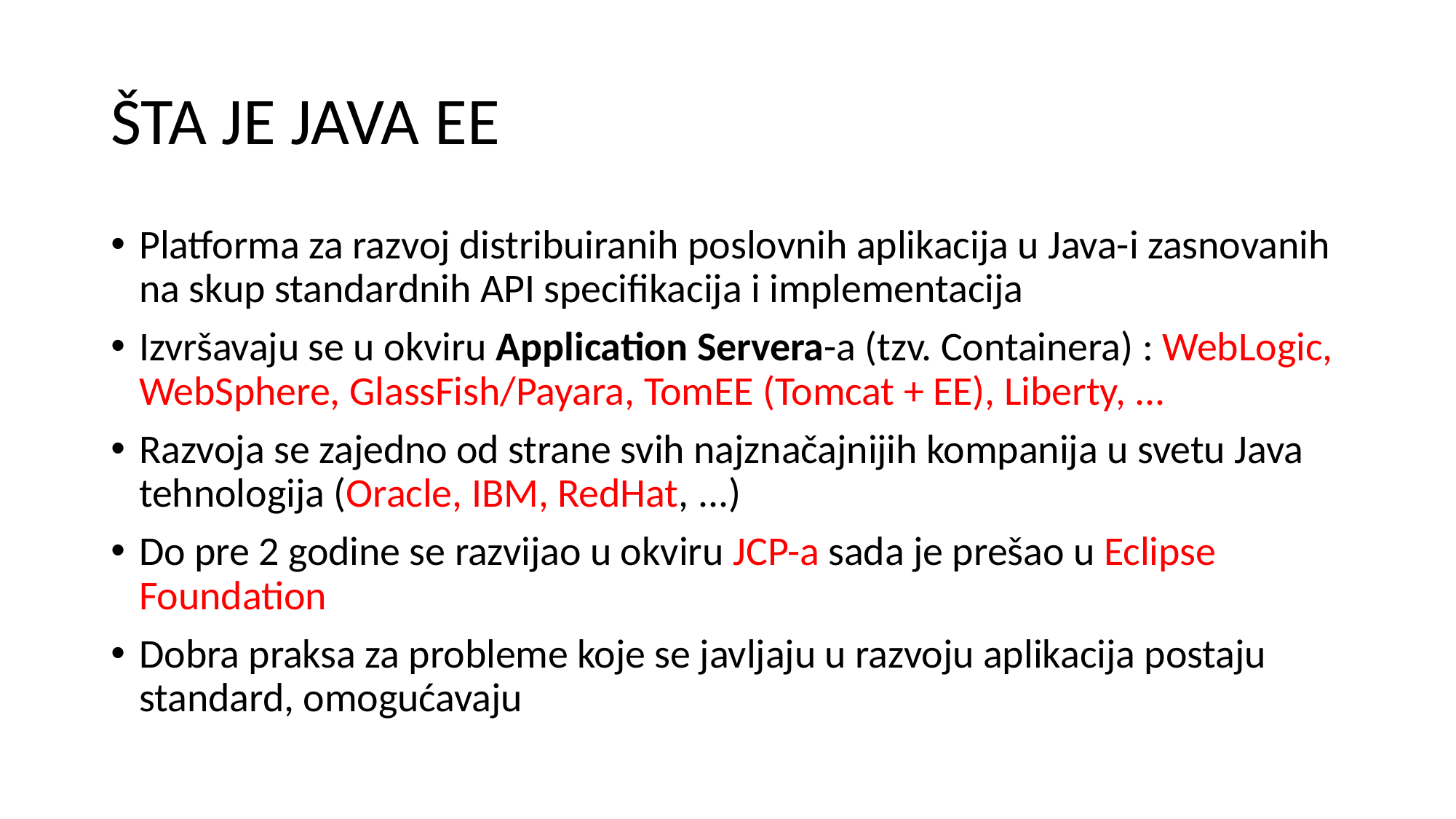

# ŠTA JE JAVA EE
Platforma za razvoj distribuiranih poslovnih aplikacija u Java-i zasnovanih na skup standardnih API specifikacija i implementacija
Izvršavaju se u okviru Application Servera-a (tzv. Containera) : WebLogic, WebSphere, GlassFish/Payara, TomEE (Tomcat + EE), Liberty, ...
Razvoja se zajedno od strane svih najznačajnijih kompanija u svetu Java tehnologija (Oracle, IBM, RedHat, ...)
Do pre 2 godine se razvijao u okviru JCP-a sada je prešao u Eclipse Foundation
Dobra praksa za probleme koje se javljaju u razvoju aplikacija postaju standard, omogućavaju